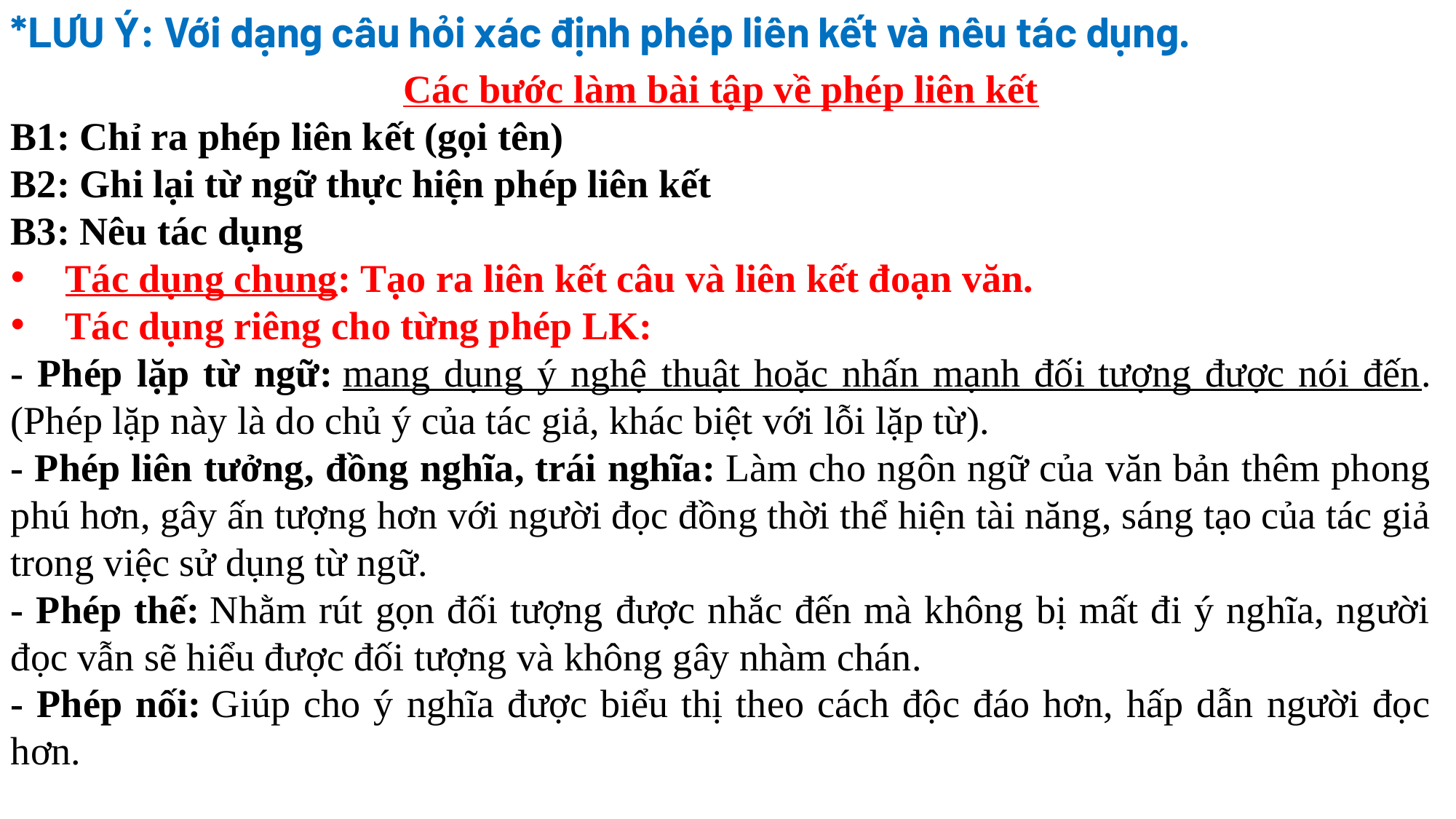

*LƯU Ý: Với dạng câu hỏi xác định phép liên kết và nêu tác dụng.

Các bước làm bài tập về phép liên kết
B1: Chỉ ra phép liên kết (gọi tên)
B2: Ghi lại từ ngữ thực hiện phép liên kết
B3: Nêu tác dụng
Tác dụng chung: Tạo ra liên kết câu và liên kết đoạn văn.
Tác dụng riêng cho từng phép LK:
- Phép lặp từ ngữ: mang dụng ý nghệ thuật hoặc nhấn mạnh đối tượng được nói đến. (Phép lặp này là do chủ ý của tác giả, khác biệt với lỗi lặp từ).
- Phép liên tưởng, đồng nghĩa, trái nghĩa: Làm cho ngôn ngữ của văn bản thêm phong phú hơn, gây ấn tượng hơn với người đọc đồng thời thể hiện tài năng, sáng tạo của tác giả trong việc sử dụng từ ngữ.
- Phép thế: Nhằm rút gọn đối tượng được nhắc đến mà không bị mất đi ý nghĩa, người đọc vẫn sẽ hiểu được đối tượng và không gây nhàm chán.
- Phép nối: Giúp cho ý nghĩa được biểu thị theo cách độc đáo hơn, hấp dẫn người đọc hơn.